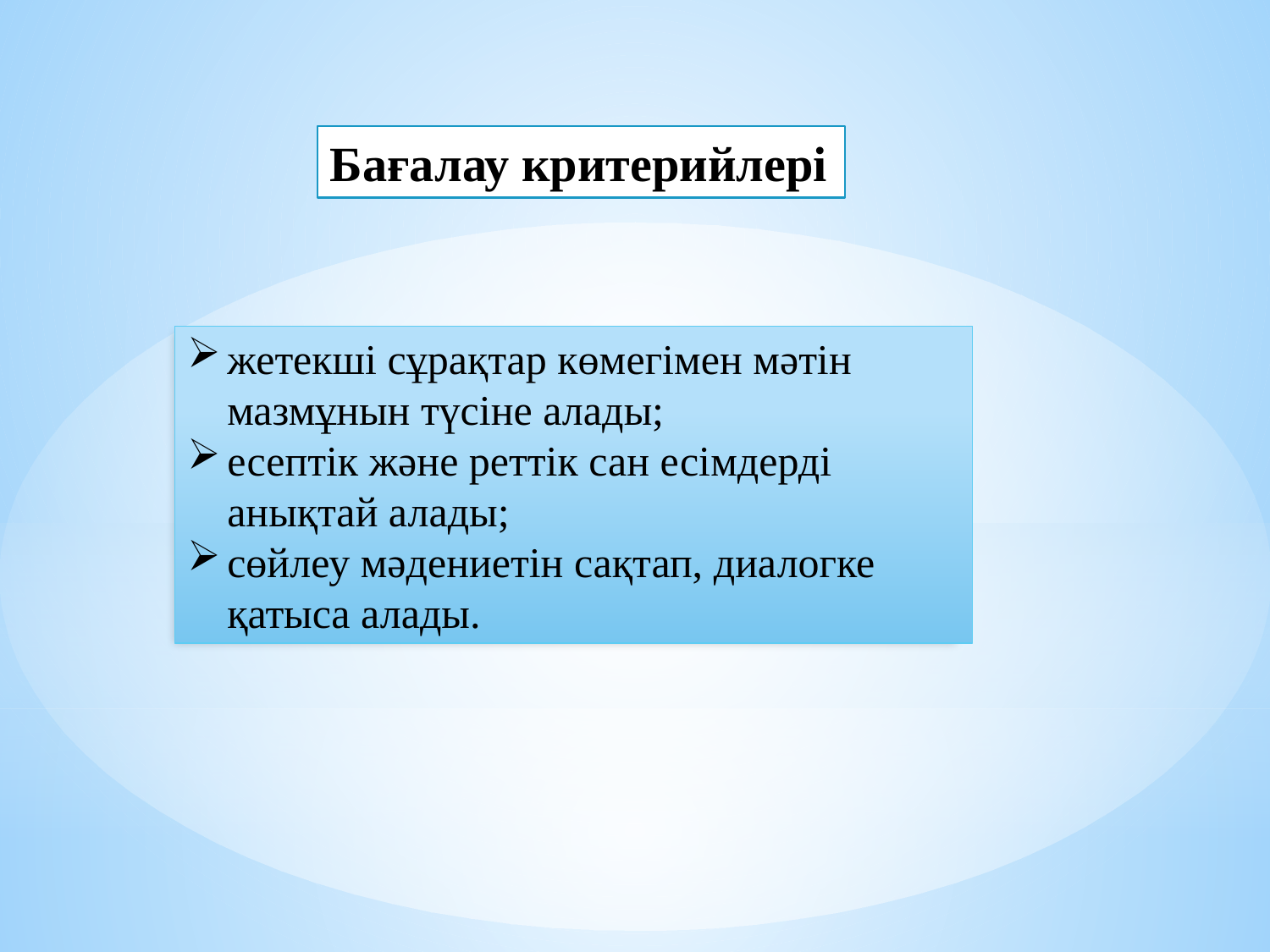

Бағалау критерийлері
жетекші сұрақтар көмегімен мәтін мазмұнын түсіне алады;
есептік және реттік сан есімдерді анықтай алады;
сөйлеу мәдениетін сақтап, диалогке қатыса алады.